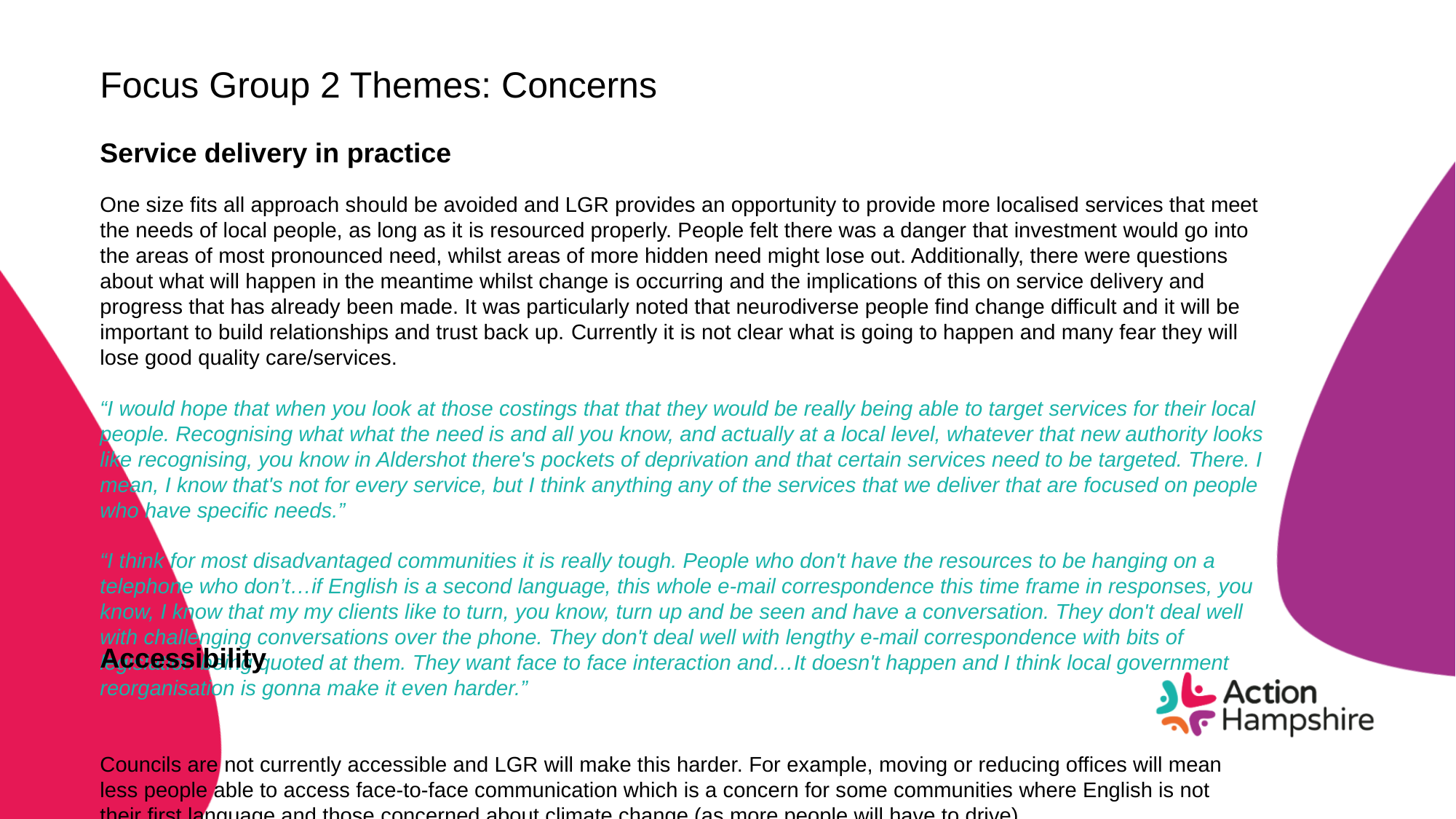

# Focus Group 2 Themes: Concerns
Service delivery in practice

One size fits all approach should be avoided and LGR provides an opportunity to provide more localised services that meet the needs of local people, as long as it is resourced properly. People felt there was a danger that investment would go into the areas of most pronounced need, whilst areas of more hidden need might lose out. Additionally, there were questions about what will happen in the meantime whilst change is occurring and the implications of this on service delivery and progress that has already been made. It was particularly noted that neurodiverse people find change difficult and it will be important to build relationships and trust back up. Currently it is not clear what is going to happen and many fear they will lose good quality care/services.

“I would hope that when you look at those costings that that they would be really being able to target services for their local people. Recognising what what the need is and all you know, and actually at a local level, whatever that new authority looks like recognising, you know in Aldershot there's pockets of deprivation and that certain services need to be targeted. There. I mean, I know that's not for every service, but I think anything any of the services that we deliver that are focused on people who have specific needs.”

“I think for most disadvantaged communities it is really tough. People who don't have the resources to be hanging on a telephone who don’t…if English is a second language, this whole e-mail correspondence this time frame in responses, you know, I know that my my clients like to turn, you know, turn up and be seen and have a conversation. They don't deal well with challenging conversations over the phone. They don't deal well with lengthy e-mail correspondence with bits of legislation being quoted at them. They want face to face interaction and…It doesn't happen and I think local government reorganisation is gonna make it even harder.”

Councils are not currently accessible and LGR will make this harder. For example, moving or reducing offices will mean
less people able to access face-to-face communication which is a concern for some communities where English is not
their first language and those concerned about climate change (as more people will have to drive).
Accessibility